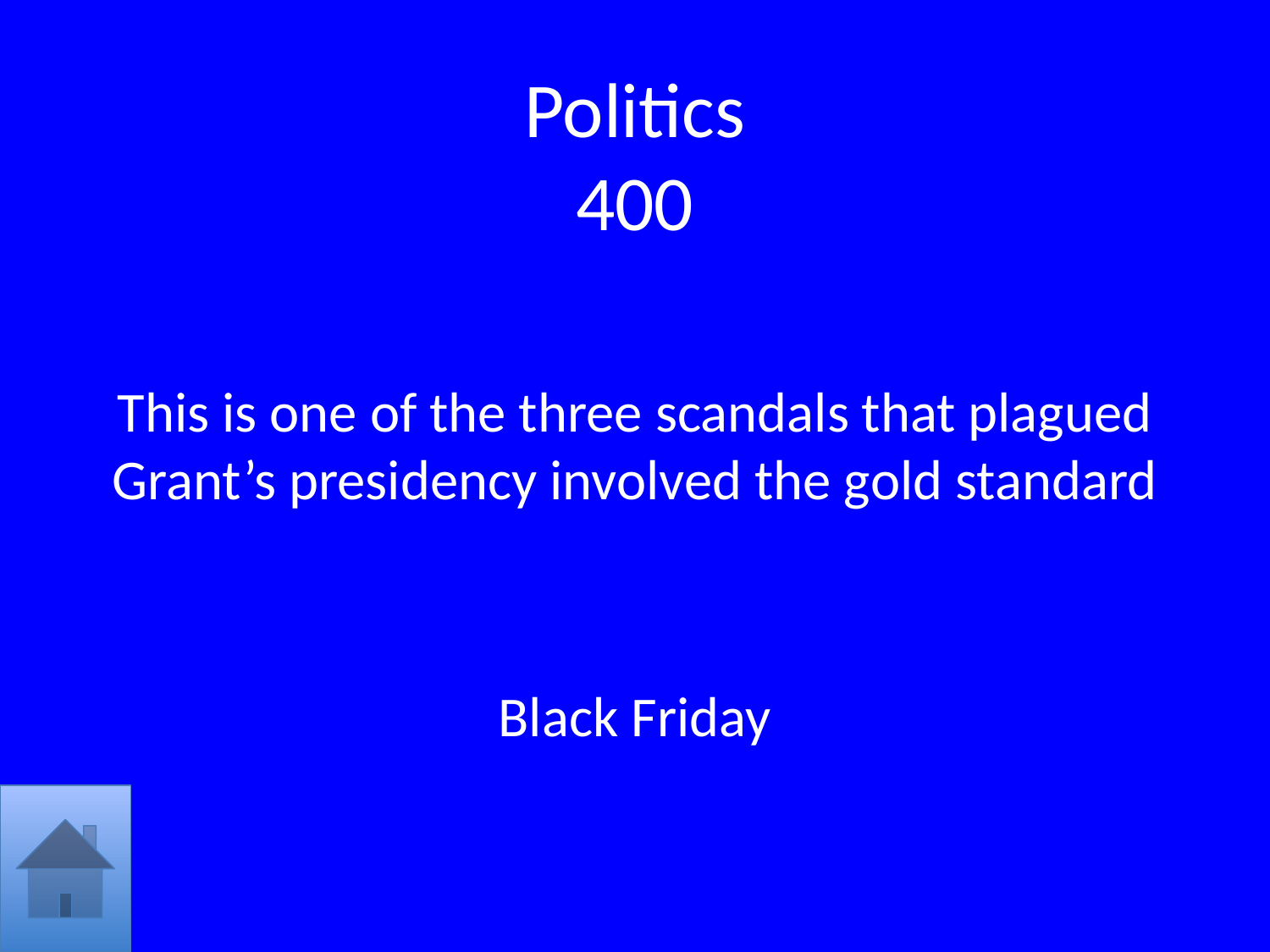

# Politics 400

This is one of the three scandals that plagued Grant’s presidency involved the gold standard

Black Friday